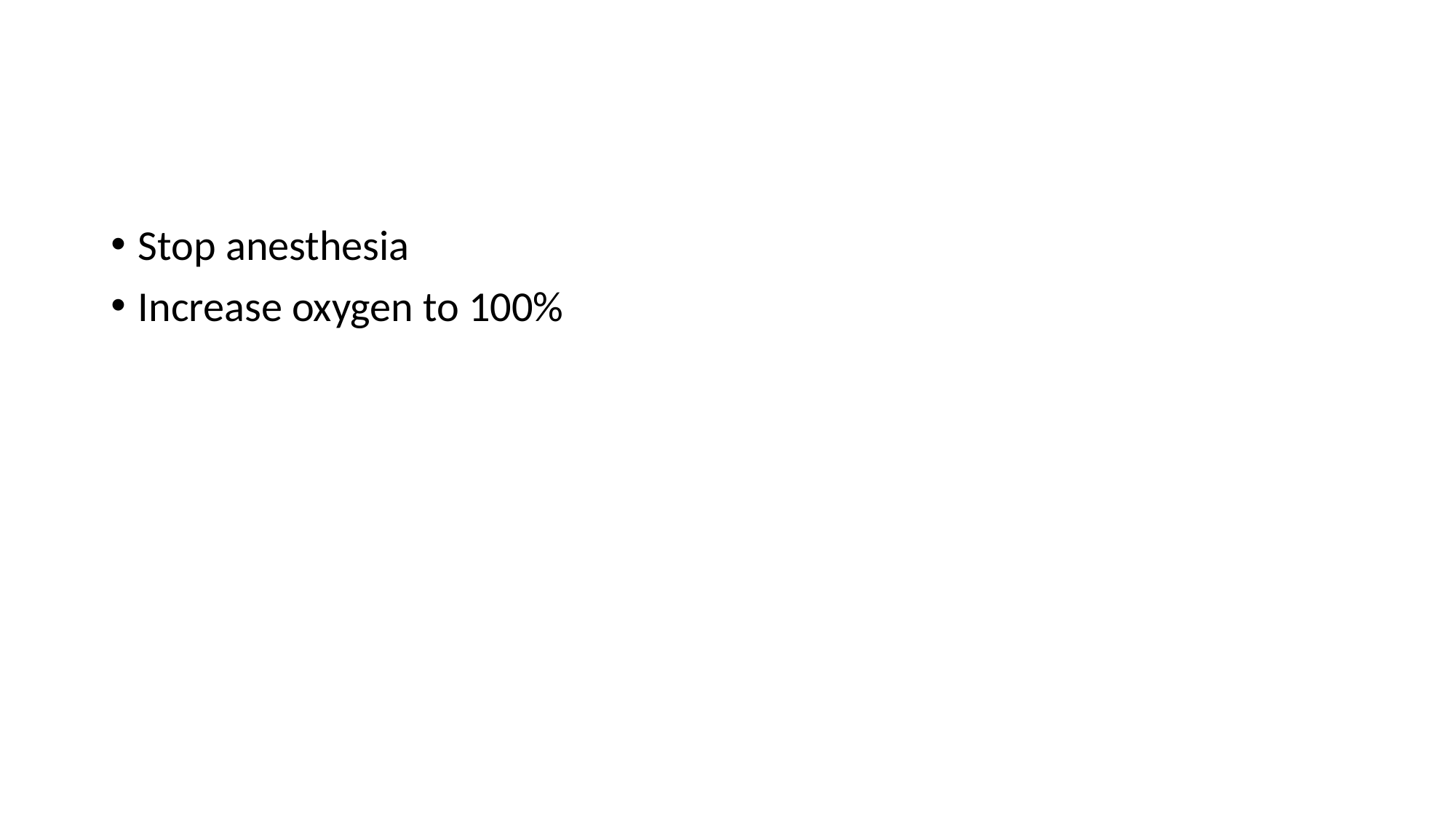

#
Stop anesthesia
Increase oxygen to 100%